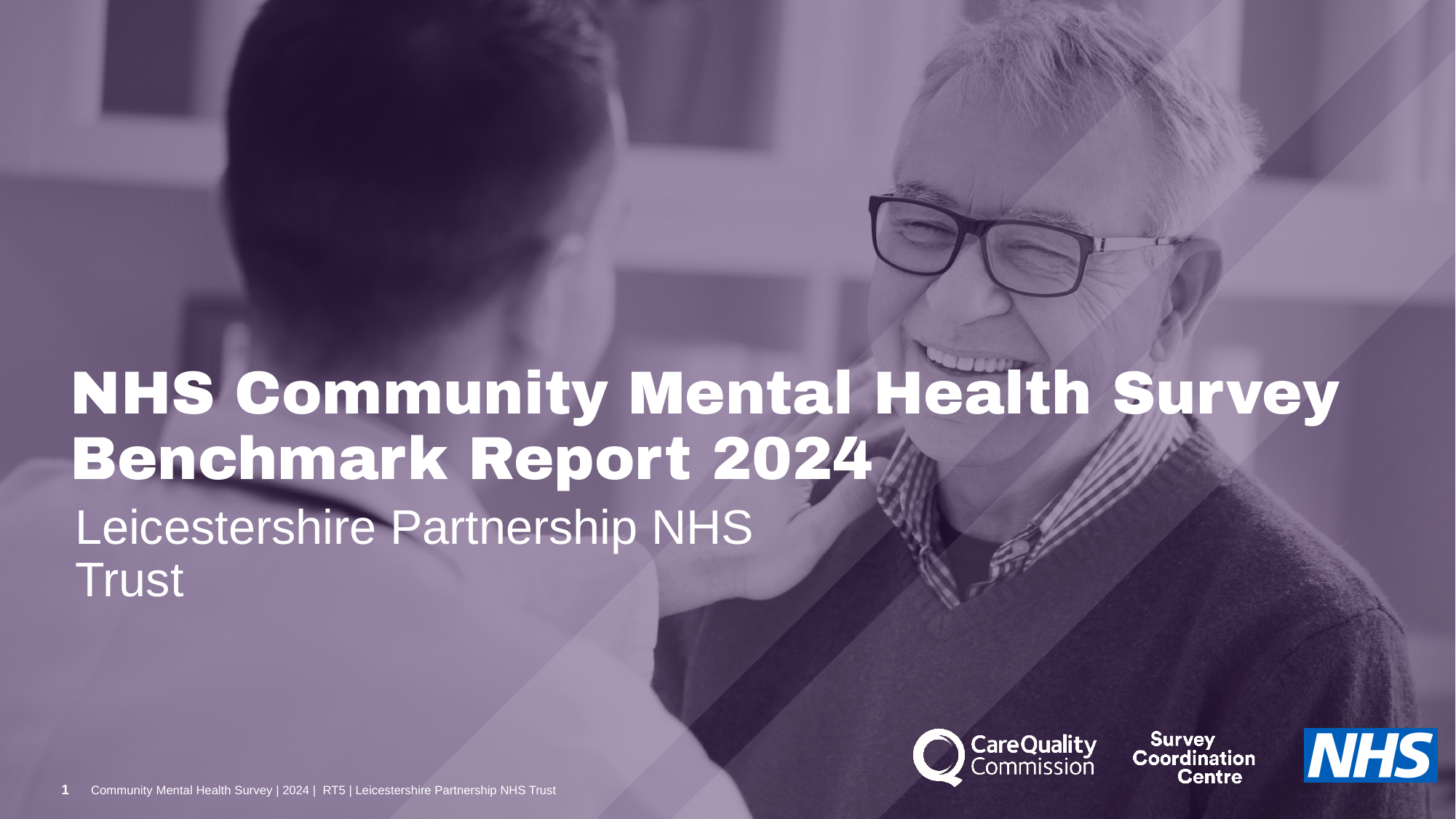

NHS Community Mental Health Survey
Benchmark Report 2024
# Leicestershire Partnership NHS Trust
1